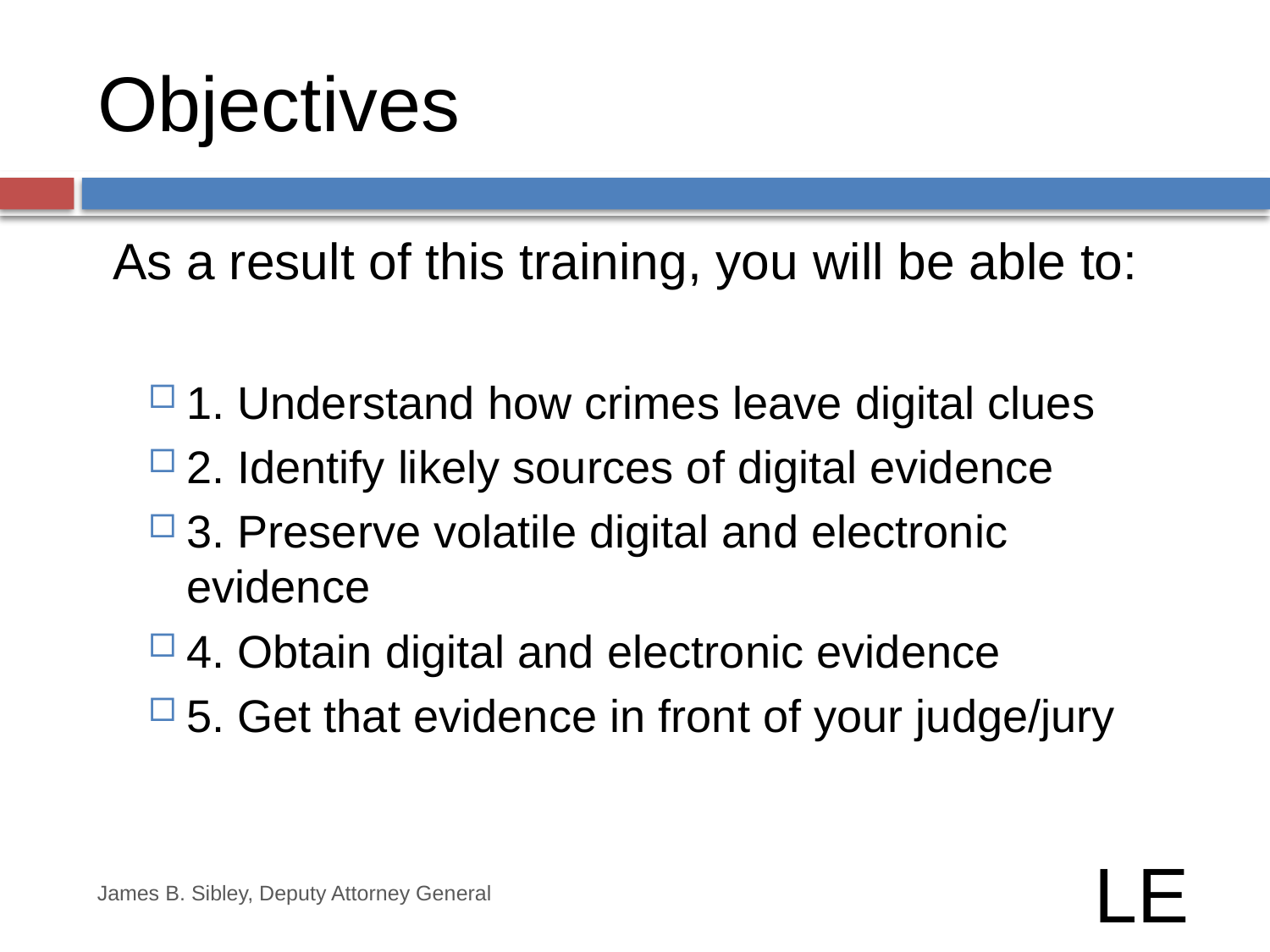

# Objectives

As a result of this training, you will be able to:

1. Understand how crimes leave digital clues
2. Identify likely sources of digital evidence
3. Preserve volatile digital and electronic evidence
4. Obtain digital and electronic evidence
5. Get that evidence in front of your judge/jury
LE
James B. Sibley, Deputy Attorney General